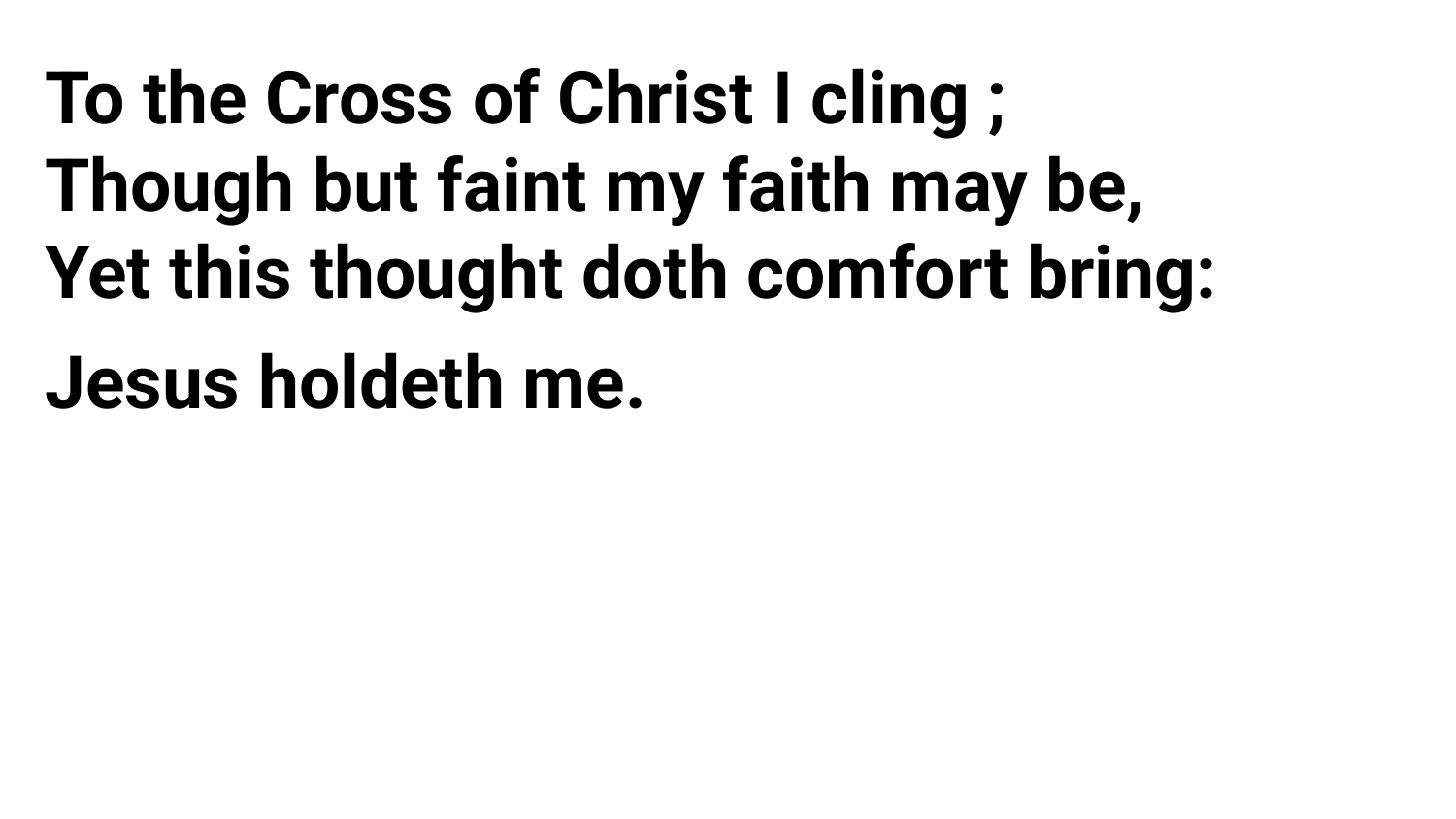

To the Cross of Christ I cling ;
Though but faint my faith may be,
Yet this thought doth comfort bring:
Jesus holdeth me.